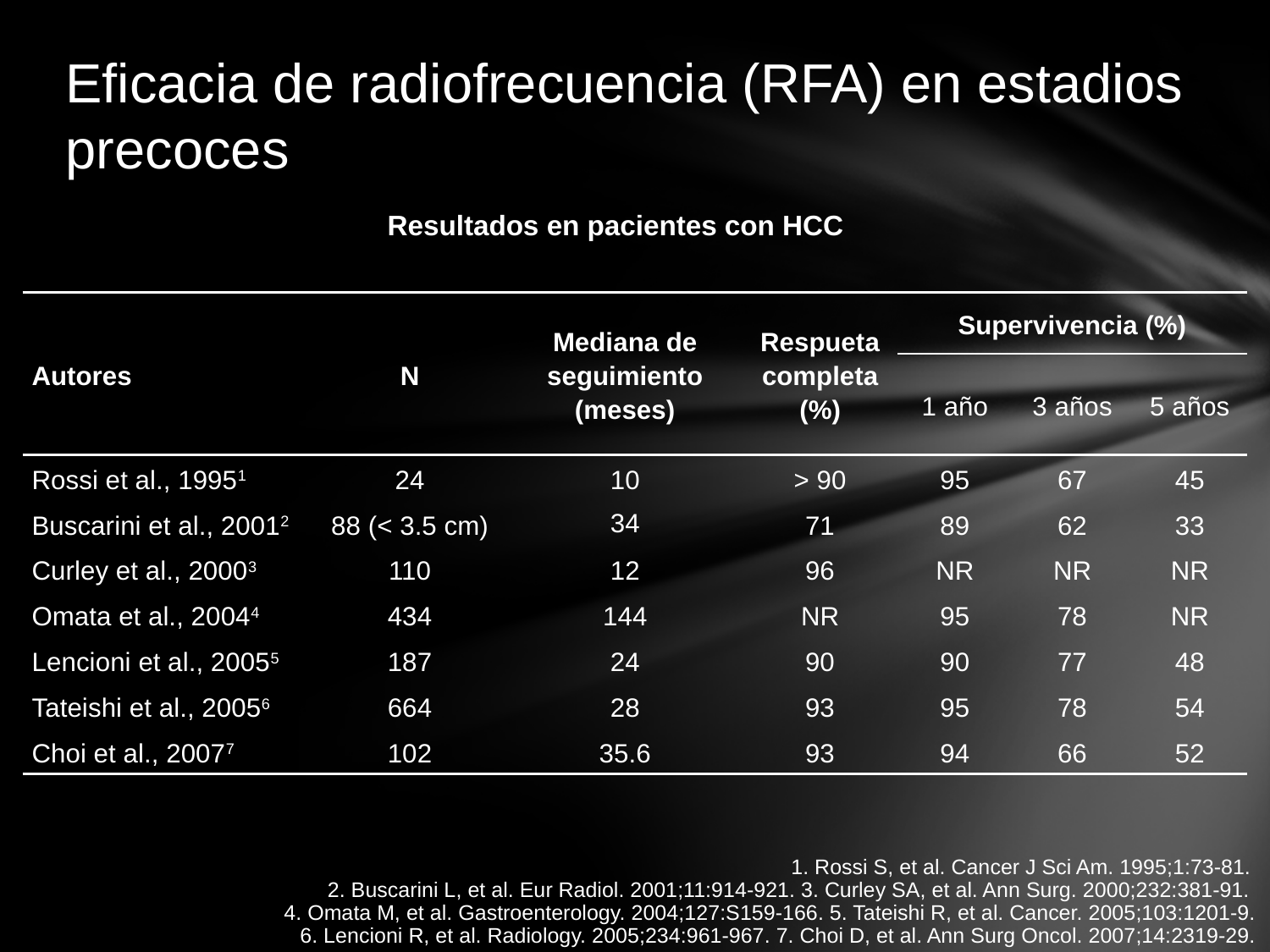

# Eficacia de radiofrecuencia (RFA) en estadios precoces
Resultados en pacientes con HCC
| Autores | N | Mediana de seguimiento (meses) | Respueta completa (%) | Supervivencia (%) |  |  |
| --- | --- | --- | --- | --- | --- | --- |
|  |  |  |  | 1 año | 3 años | 5 años |
| Rossi et al., 19951 | 24 | 10 | > 90 | 95 | 67 | 45 |
| Buscarini et al., 20012 | 88 (< 3.5 cm) | 34 | 71 | 89 | 62 | 33 |
| Curley et al., 20003 | 110 | 12 | 96 | NR | NR | NR |
| Omata et al., 20044 | 434 | 144 | NR | 95 | 78 | NR |
| Lencioni et al., 20055 | 187 | 24 | 90 | 90 | 77 | 48 |
| Tateishi et al., 20056 | 664 | 28 | 93 | 95 | 78 | 54 |
| Choi et al., 20077 | 102 | 35.6 | 93 | 94 | 66 | 52 |
1. Rossi S, et al. Cancer J Sci Am. 1995;1:73-81.
2. Buscarini L, et al. Eur Radiol. 2001;11:914-921. 3. Curley SA, et al. Ann Surg. 2000;232:381-91.
4. Omata M, et al. Gastroenterology. 2004;127:S159-166. 5. Tateishi R, et al. Cancer. 2005;103:1201-9.
6. Lencioni R, et al. Radiology. 2005;234:961-967. 7. Choi D, et al. Ann Surg Oncol. 2007;14:2319-29.